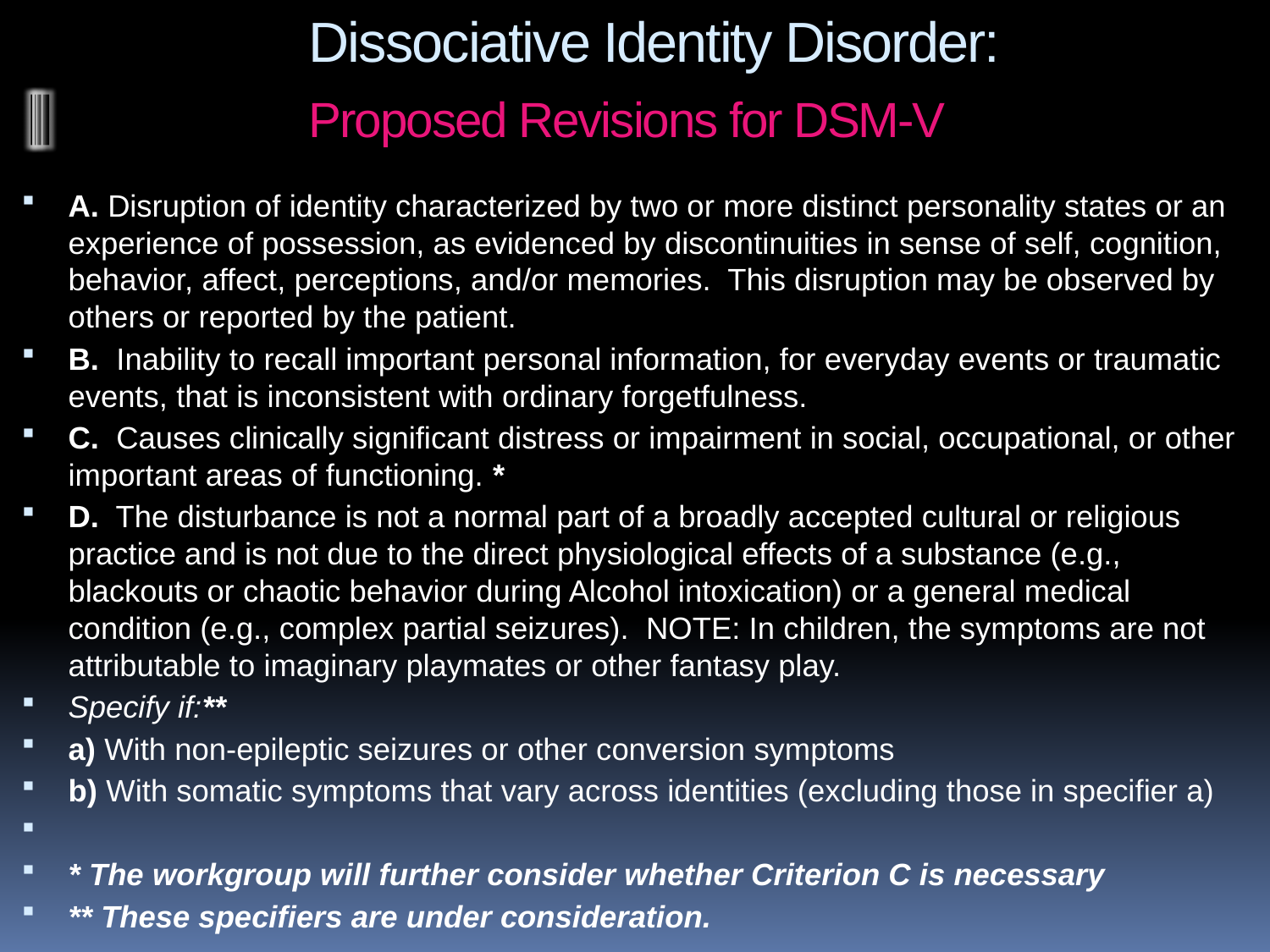

# Dissociative Identity Disorder: Proposed Revisions for DSM-V
A. Disruption of identity characterized by two or more distinct personality states or an experience of possession, as evidenced by discontinuities in sense of self, cognition, behavior, affect, perceptions, and/or memories.  This disruption may be observed by others or reported by the patient.
B.  Inability to recall important personal information, for everyday events or traumatic events, that is inconsistent with ordinary forgetfulness.
C.  Causes clinically significant distress or impairment in social, occupational, or other important areas of functioning. *
D.  The disturbance is not a normal part of a broadly accepted cultural or religious practice and is not due to the direct physiological effects of a substance (e.g., blackouts or chaotic behavior during Alcohol intoxication) or a general medical condition (e.g., complex partial seizures).  NOTE: In children, the symptoms are not attributable to imaginary playmates or other fantasy play.
Specify if:**
a) With non-epileptic seizures or other conversion symptoms
b) With somatic symptoms that vary across identities (excluding those in specifier a)

* The workgroup will further consider whether Criterion C is necessary
** These specifiers are under consideration.